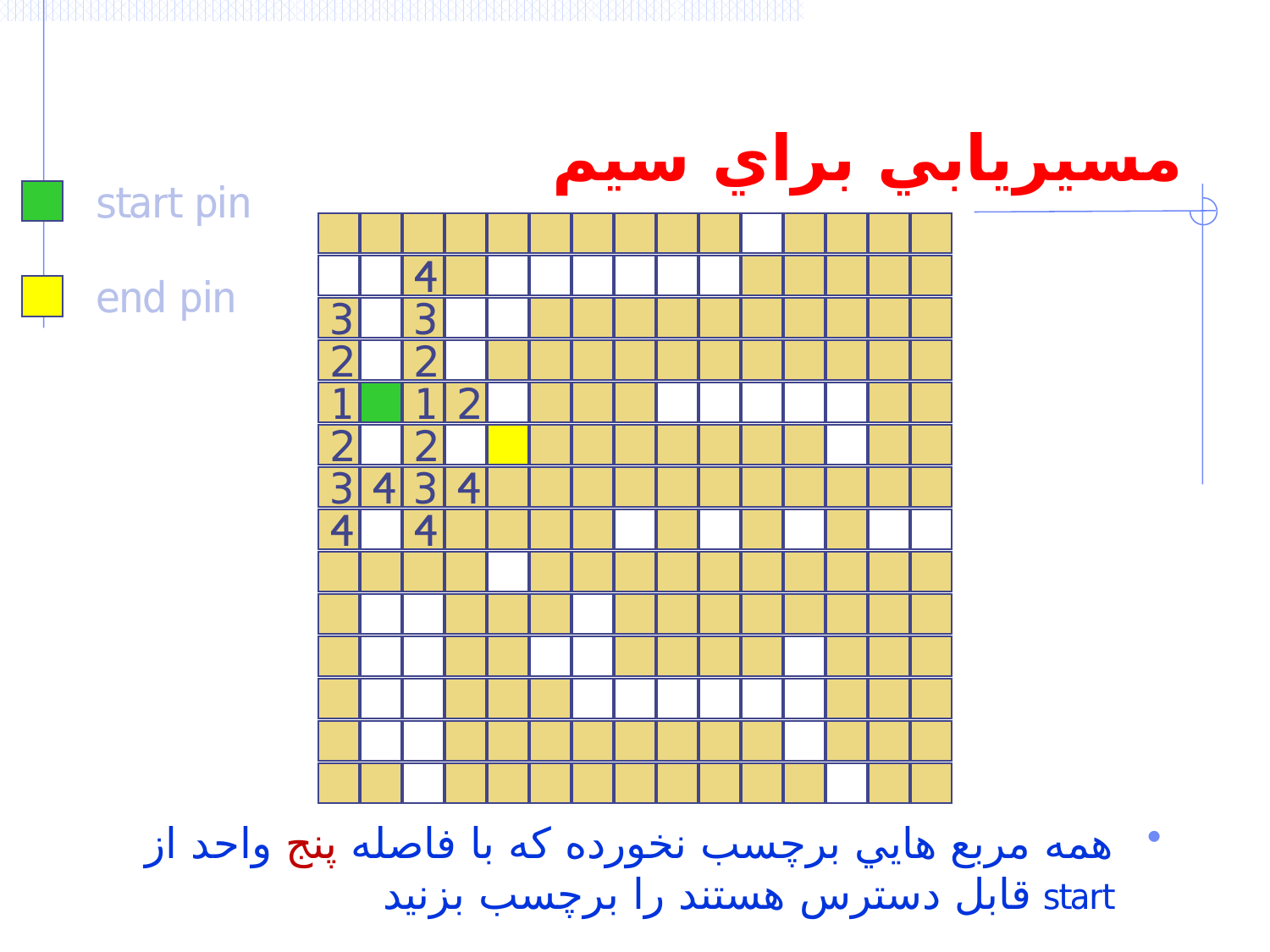

# مسيريابي براي سيم
start pin

4

end pin

3
3

2
2

1
1
2

2
2

3
4
3
4

4
4

همه مربع هايي برچسب نخورده که با فاصله پنج واحد از start قابل دسترس هستند را برچسب بزنيد